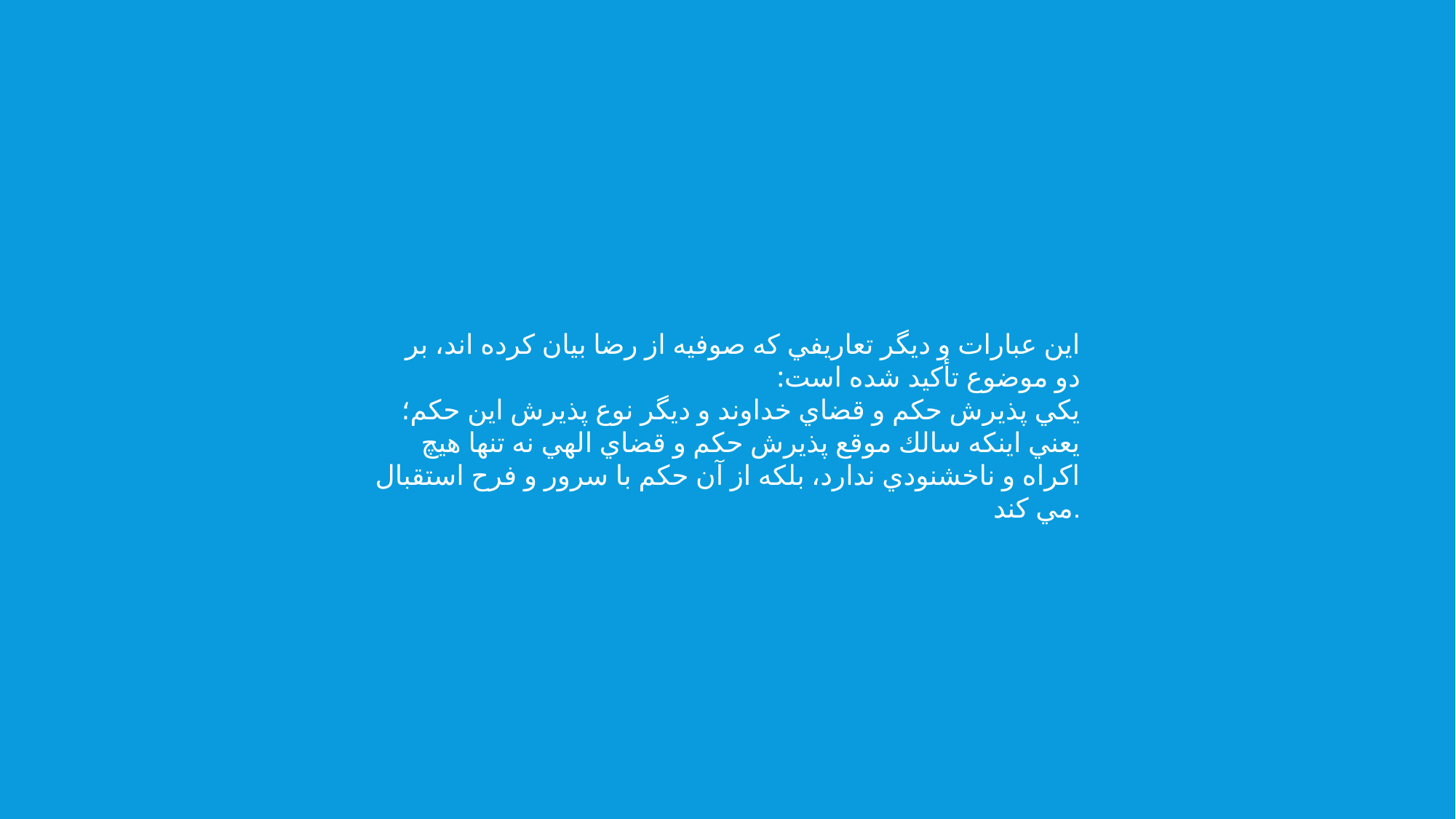

اين عبارات و ديگر تعاريفي كه صوفيه از رضا بيان كرده اند، بر دو موضوع تأكيد شده است:
يكي پذيرش حكم و قضاي خداوند و ديگر نوع پذيرش اين حكم؛ يعني اينكه سالك موقع پذيرش حكم و قضاي الهي نه تنها هيچ اكراه و ناخشنودي ندارد، بلكه از آن حكم با سرور و فرح استقبال مي كند.